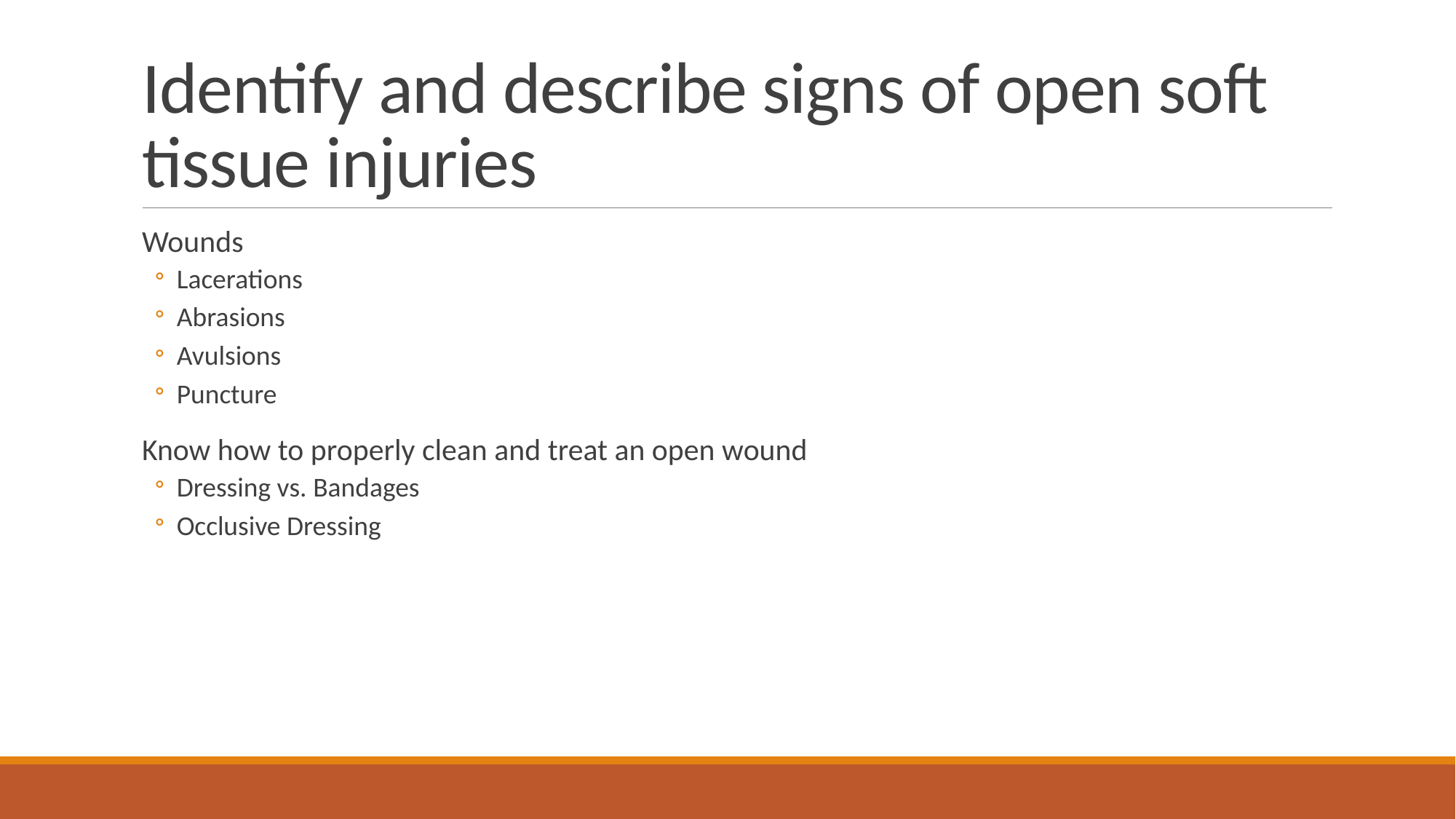

# Identify and describe signs of open soft tissue injuries
Wounds
Lacerations
Abrasions
Avulsions
Puncture
Know how to properly clean and treat an open wound
Dressing vs. Bandages
Occlusive Dressing